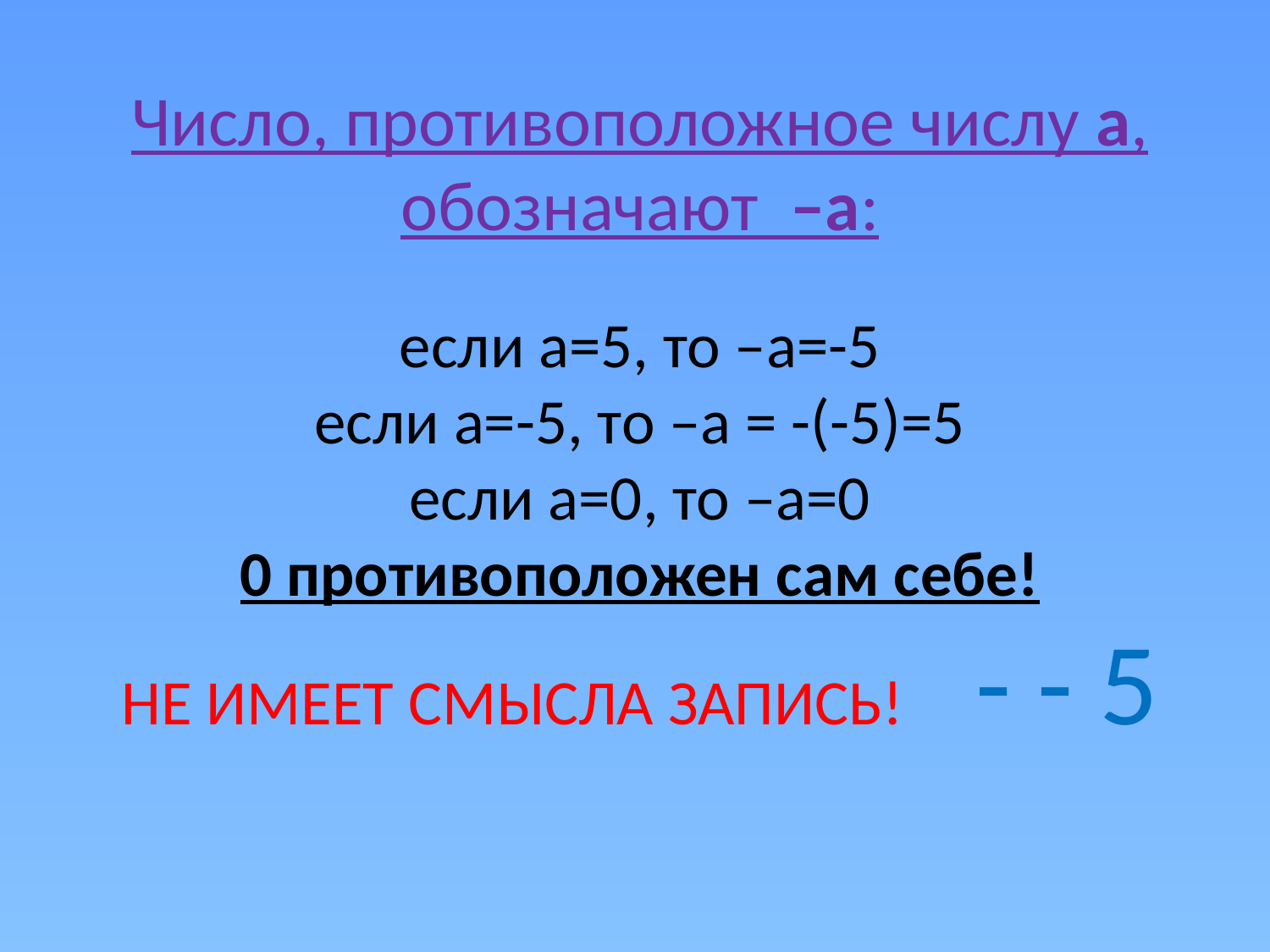

Число, противоположное числу a, обозначают  –а:

если а=5, то –а=-5
если а=-5, то –а = -(-5)=5
если а=0, то –а=0
0 противоположен сам себе!
НЕ ИМЕЕТ СМЫСЛА ЗАПИСЬ!     - - 5